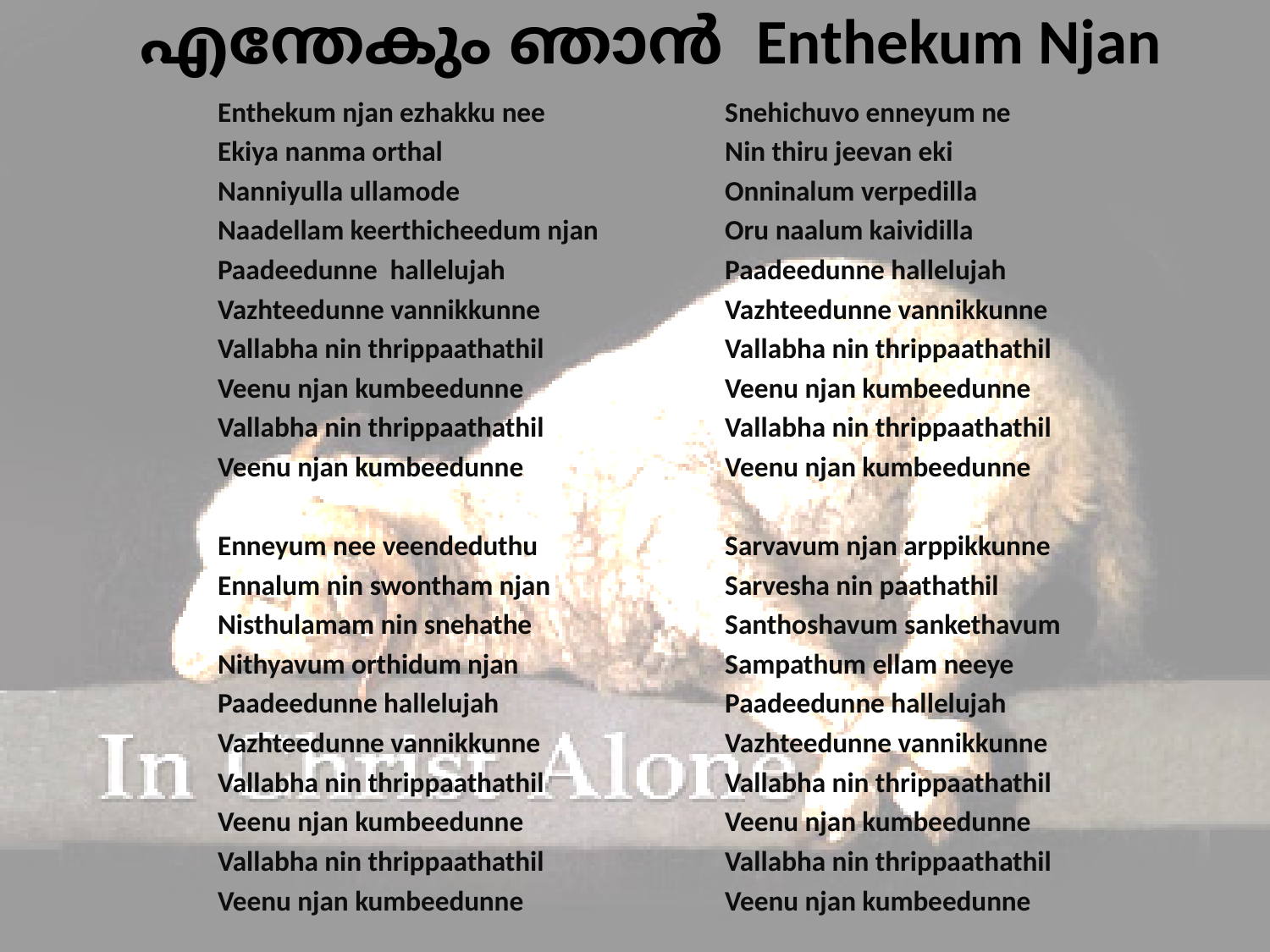

# എന്തേകും ഞാൻ  Enthekum Njan
Enthekum njan ezhakku nee
Ekiya nanma orthal
Nanniyulla ullamode
Naadellam keerthicheedum njan
Paadeedunne  hallelujah
Vazhteedunne vannikkunne
Vallabha nin thrippaathathil
Veenu njan kumbeedunne
Vallabha nin thrippaathathil
Veenu njan kumbeedunne

Enneyum nee veendeduthu
Ennalum nin swontham njan
Nisthulamam nin snehathe
Nithyavum orthidum njan
Paadeedunne hallelujah
Vazhteedunne vannikkunne
Vallabha nin thrippaathathil
Veenu njan kumbeedunne
Vallabha nin thrippaathathil
Veenu njan kumbeedunne

Snehichuvo enneyum ne
Nin thiru jeevan eki
Onninalum verpedilla
Oru naalum kaividilla
Paadeedunne hallelujah
Vazhteedunne vannikkunne
Vallabha nin thrippaathathil
Veenu njan kumbeedunne
Vallabha nin thrippaathathil
Veenu njan kumbeedunne

Sarvavum njan arppikkunne
Sarvesha nin paathathil
Santhoshavum sankethavum
Sampathum ellam neeye
Paadeedunne hallelujah
Vazhteedunne vannikkunne
Vallabha nin thrippaathathil
Veenu njan kumbeedunne
Vallabha nin thrippaathathil
Veenu njan kumbeedunne